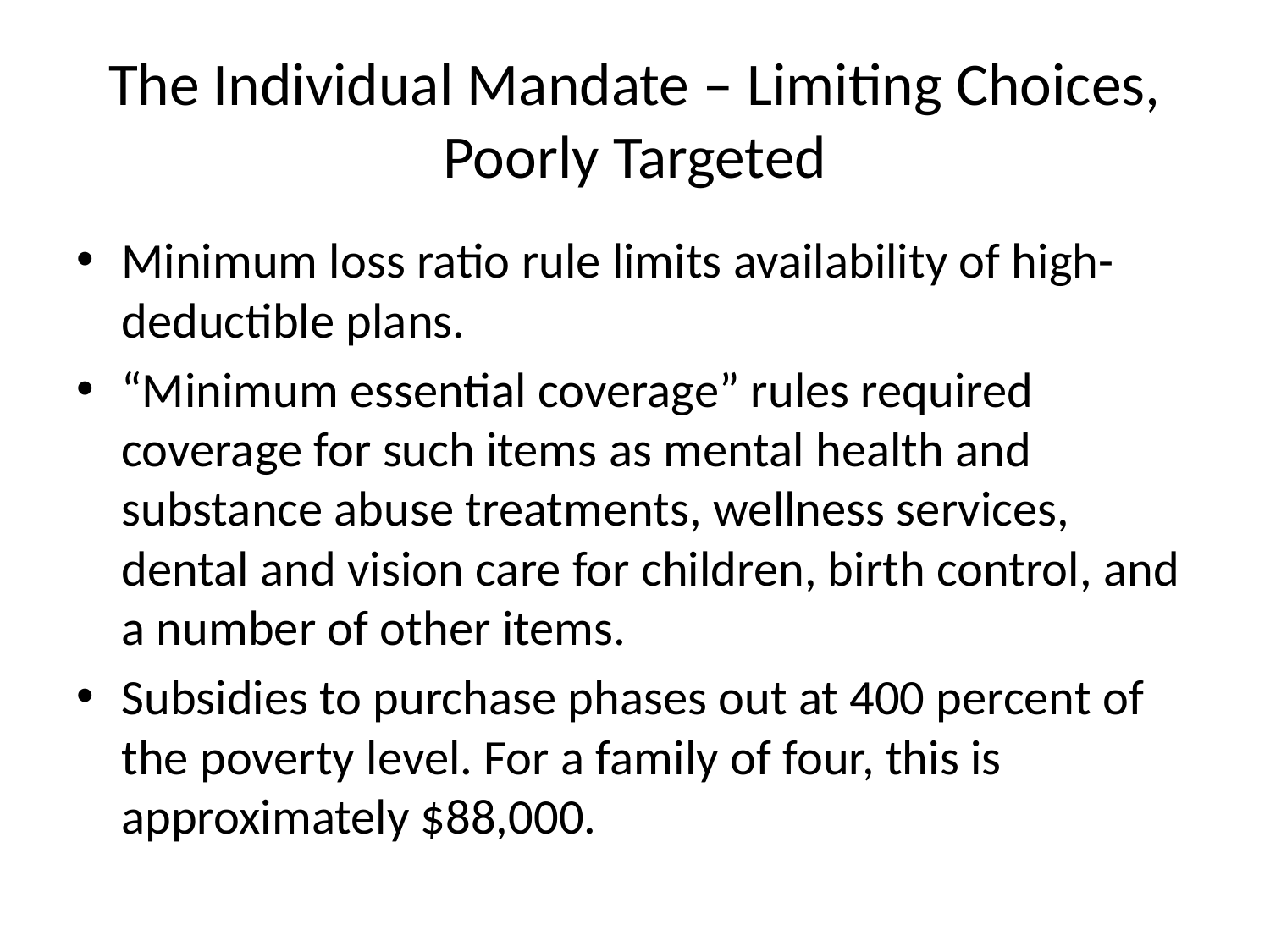

# The Individual Mandate – Limiting Choices, Poorly Targeted
Minimum loss ratio rule limits availability of high-deductible plans.
“Minimum essential coverage” rules required coverage for such items as mental health and substance abuse treatments, wellness services, dental and vision care for children, birth control, and a number of other items.
Subsidies to purchase phases out at 400 percent of the poverty level. For a family of four, this is approximately $88,000.